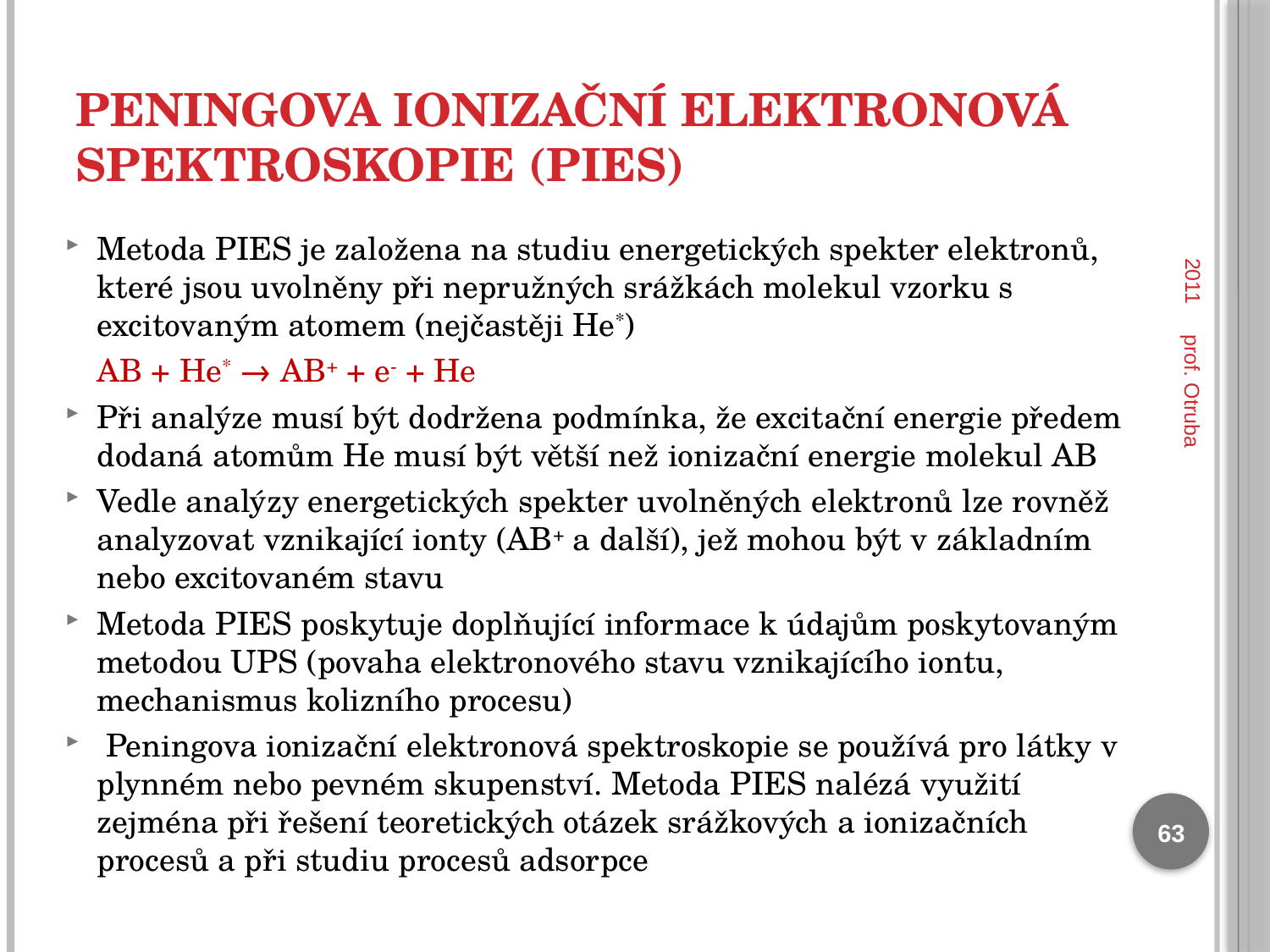

# Peningova ionizační elektronová spektroskopie (PIES)
2011
Metoda PIES je založena na studiu energetických spekter elektronů, které jsou uvolněny při nepružných srážkách molekul vzorku s excitovaným atomem (nejčastěji He*)
			AB + He* → AB+ + e- + He
Při analýze musí být dodržena podmínka, že excitační energie předem dodaná atomům He musí být větší než ionizační energie molekul AB
Vedle analýzy energetických spekter uvolněných elektronů lze rovněž analyzovat vznikající ionty (AB+ a další), jež mohou být v základním nebo excitovaném stavu
Metoda PIES poskytuje doplňující informace k údajům poskytovaným metodou UPS (povaha elektronového stavu vznikajícího iontu, mechanismus kolizního procesu)
 Peningova ionizační elektronová spektroskopie se používá pro látky v plynném nebo pevném skupenství. Metoda PIES nalézá využití zejména při řešení teoretických otázek srážkových a ionizačních procesů a při studiu procesů adsorpce
prof. Otruba
63